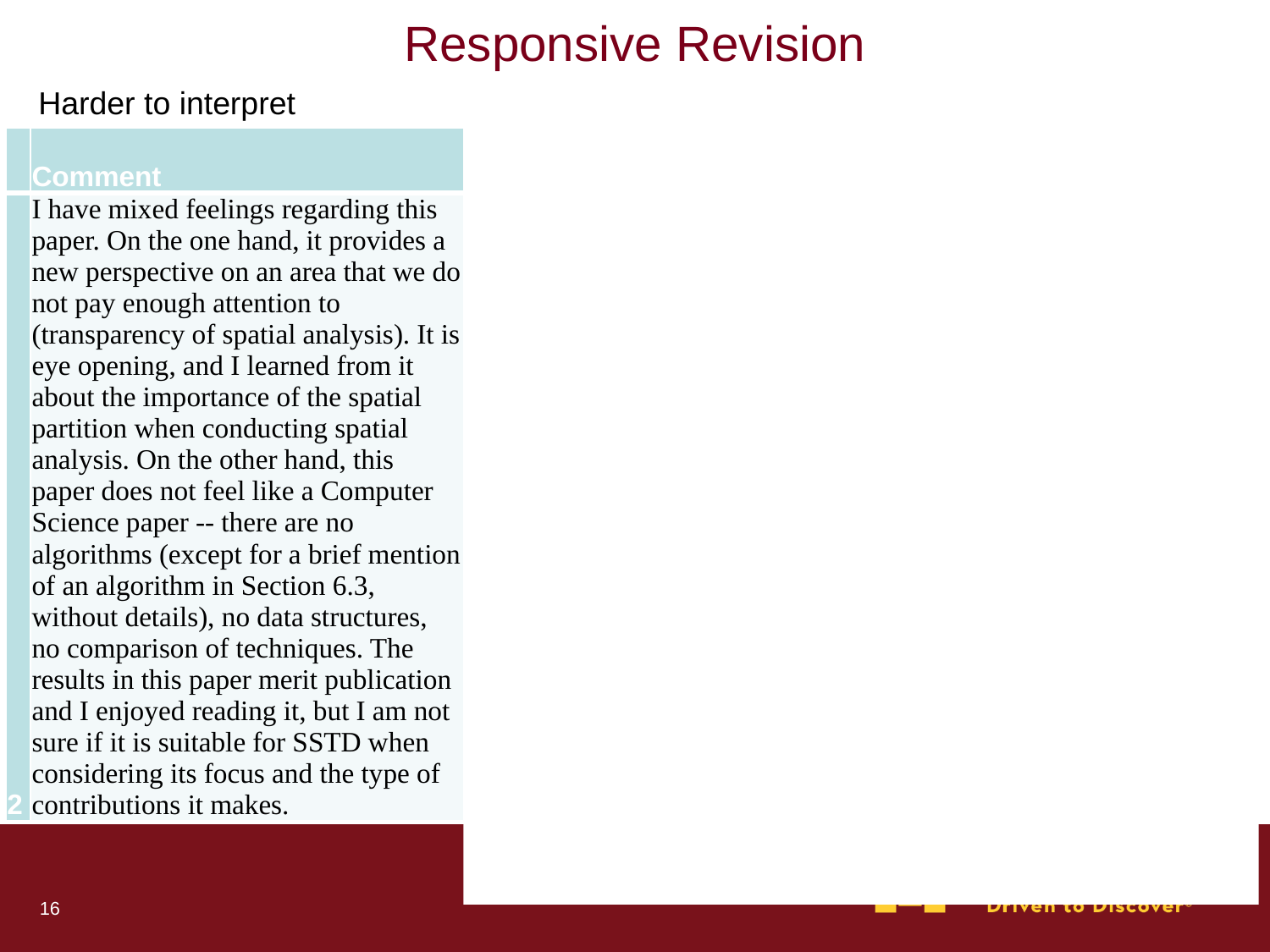

# Responsive Revision
Harder to interpret

|  | Comment | Interpretation | Action | Text |
| --- | --- | --- | --- | --- |
| 2 | I have mixed feelings regarding this paper. On the one hand, it provides a new perspective on an area that we do not pay enough attention to (transparency of spatial analysis). It is eye opening, and I learned from it about the importance of the spatial partition when conducting spatial analysis. On the other hand, this paper does not feel like a Computer Science paper -- there are no algorithms (except for a brief mention of an algorithm in Section 6.3, without details), no data structures, no comparison of techniques. The results in this paper merit publication and I enjoyed reading it, but I am not sure if it is suitable for SSTD when considering its focus and the type of contributions it makes. | Paper is not relevant to the conference due to low computer science contributions. | Relevance to the conference: Why this topic is important? | Relevance to SSTD: The work in this paper aligns with the call for contributions, particularly to the topic of Fairness, Accountability, and Transparency. The paper provides a perspective on the transparency of spatial analysis showing its implications for the policymakers. The case studies on fine-scale census and census like dataset show how space partitioning can affect the understanding of the societal inequality and segregation. |
16